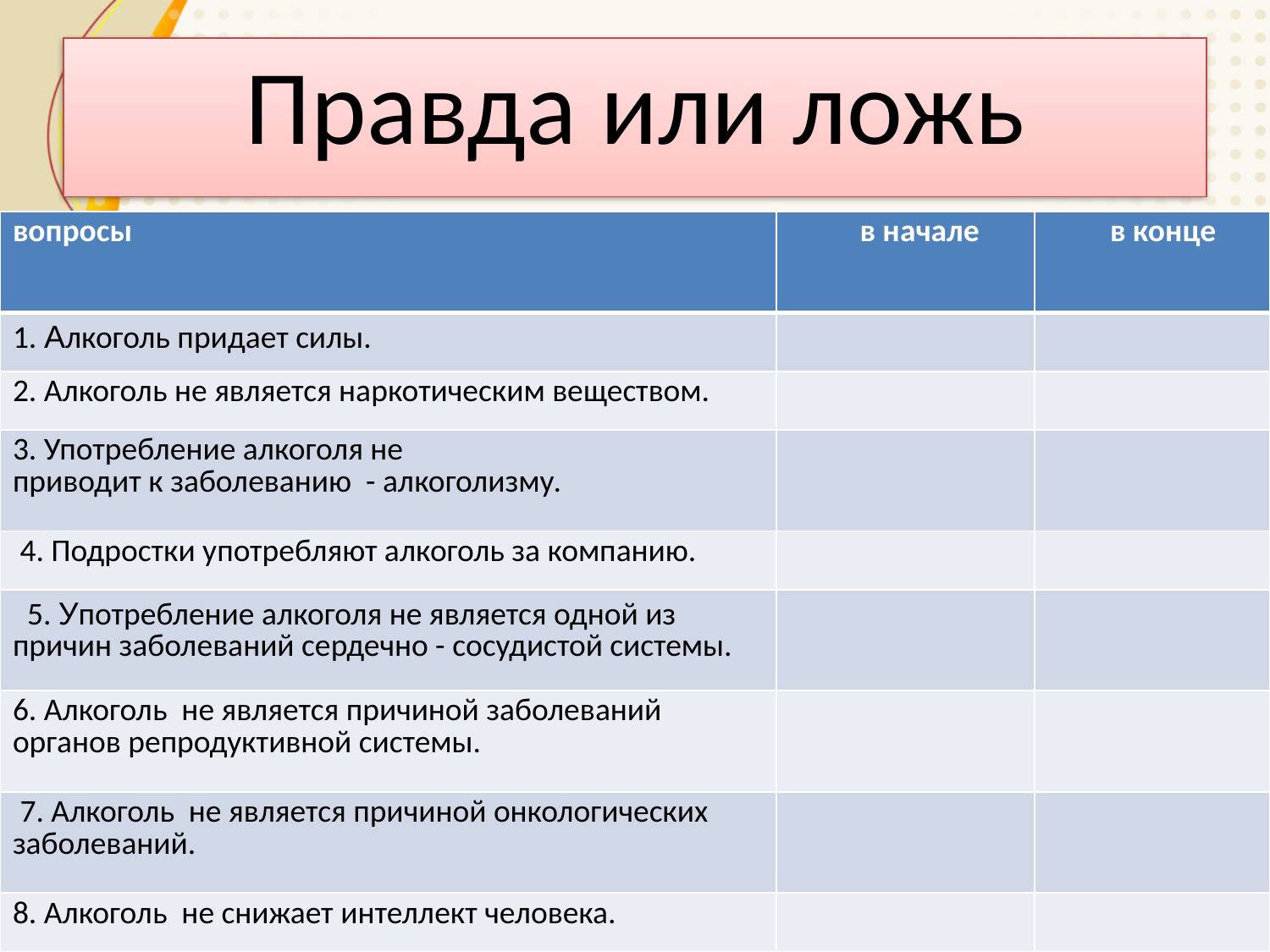

# Правда или ложь
| вопросы | в начале | в конце |
| --- | --- | --- |
| 1. Алкоголь придает силы. |  |  |
| 2. Алкоголь не является наркотическим веществом. |  |  |
| 3. Употребление алкоголя не приводит к заболеванию - алкоголизму. |  |  |
| 4. Подростки употребляют алкоголь за компанию. |  |  |
| 5. Употребление алкоголя не является одной из причин заболеваний сердечно - сосудистой системы. |  |  |
| 6. Алкоголь не является причиной заболеваний органов репродуктивной системы. |  |  |
| 7. Алкоголь не является причиной онкологических заболеваний. |  |  |
| 8. Алкоголь не снижает интеллект человека. |  |  |